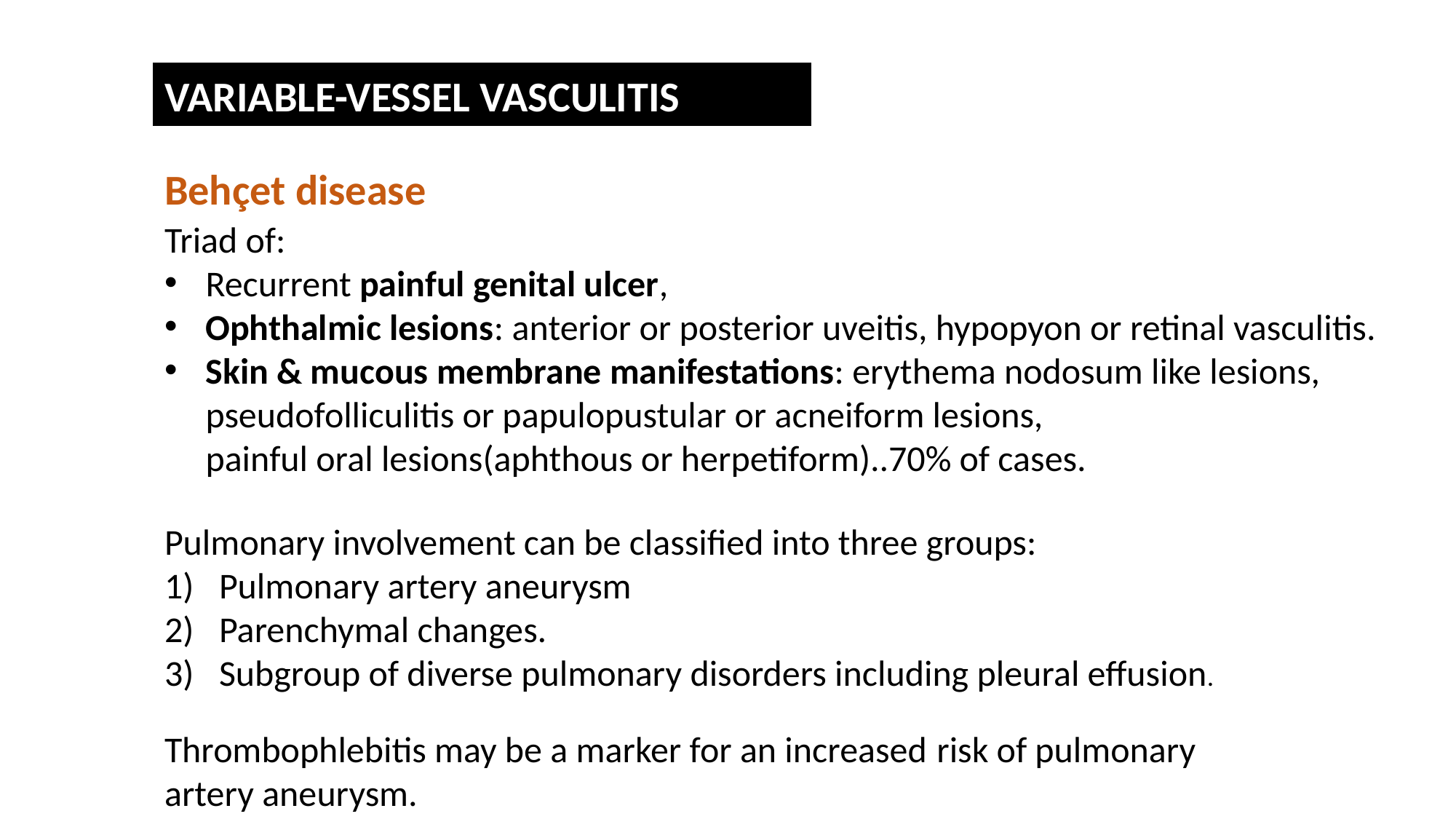

VARIABLE-VESSEL VASCULITIS
Behçet disease
Triad of:
Recurrent painful genital ulcer,
Ophthalmic lesions: anterior or posterior uveitis, hypopyon or retinal vasculitis.
Skin & mucous membrane manifestations: erythema nodosum like lesions, pseudofolliculitis or papulopustular or acneiform lesions,
     painful oral lesions(aphthous or herpetiform)..70% of cases.
Pulmonary involvement can be classified into three groups:
Pulmonary artery aneurysm
Parenchymal changes.
Subgroup of diverse pulmonary disorders including pleural effusion.

Thrombophlebitis may be a marker for an increased	 risk of pulmonary artery aneurysm.